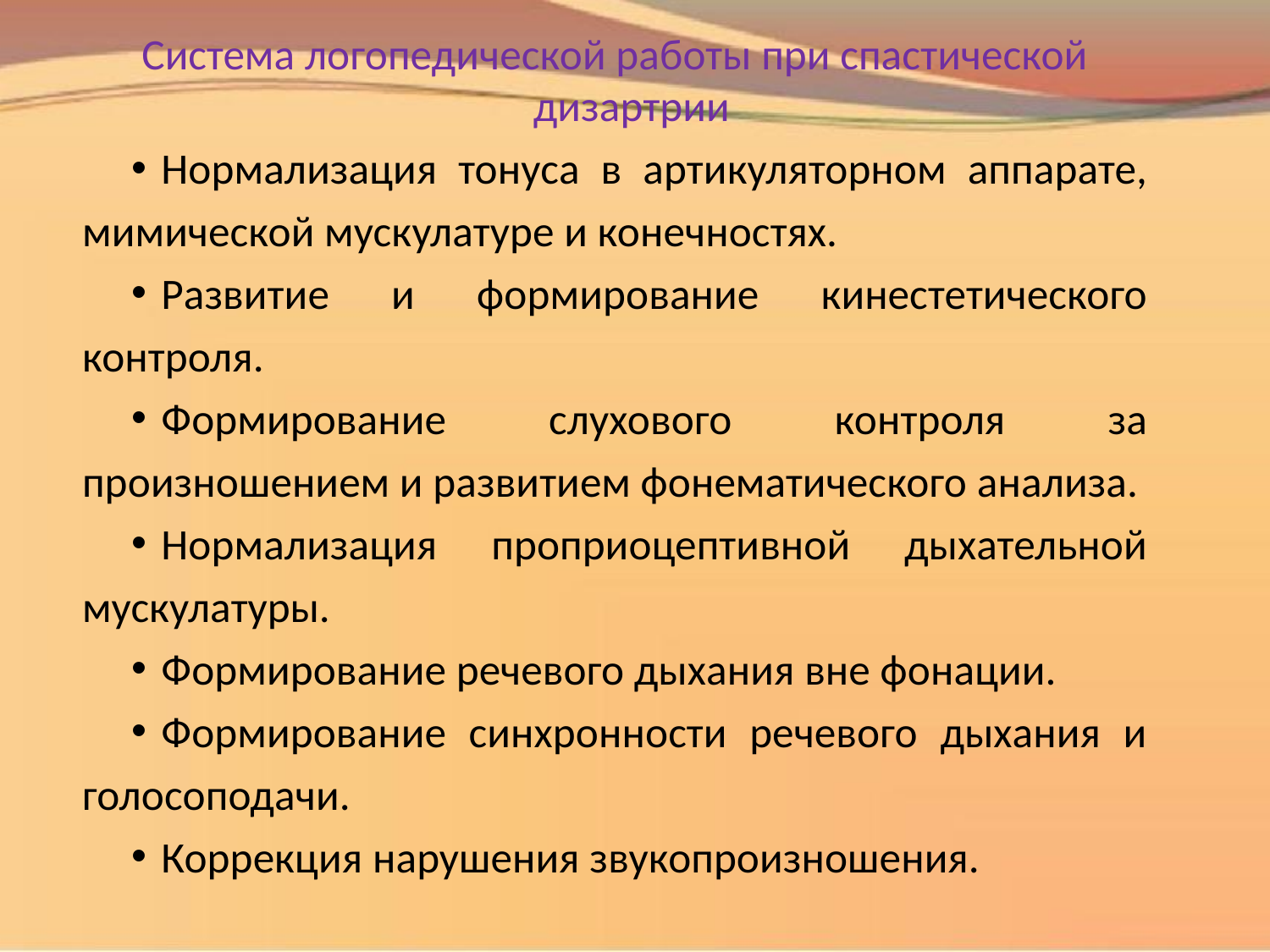

Система логопедической работы при спастической дизартрии
Нормализация тонуса в артикуляторном аппарате, мимической мускулатуре и конечностях.
Развитие и формирование кинестетического контроля.
Формирование слухового контроля за произношением и развитием фонематического анализа.
Нормализация проприоцептивной дыхательной мускулатуры.
Формирование речевого дыхания вне фонации.
Формирование синхронности речевого дыхания и голосоподачи.
Коррекция нарушения звукопроизношения.